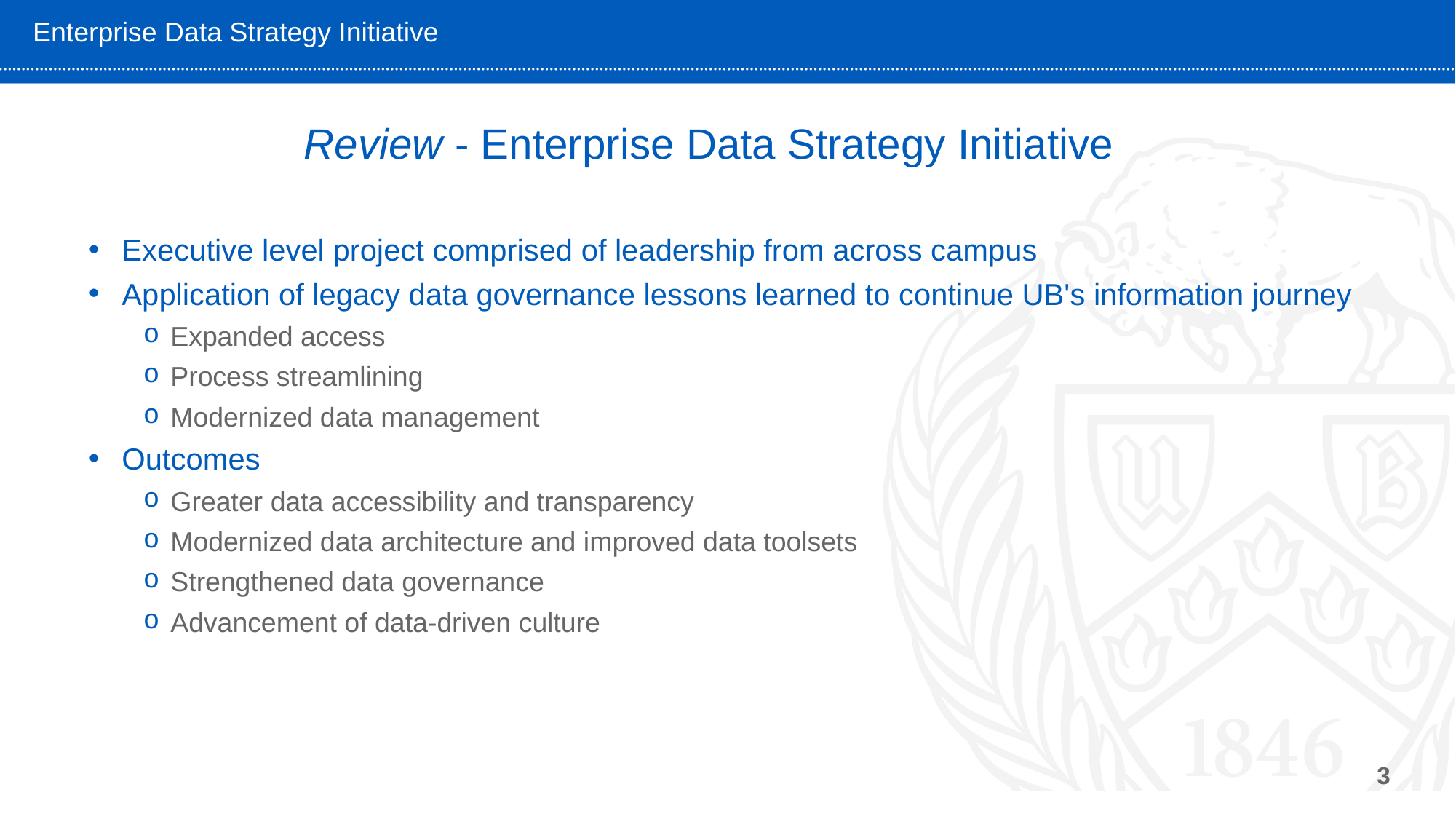

# Review - Enterprise Data Strategy Initiative
Executive level project comprised of leadership from across campus
Application of legacy data governance lessons learned to continue UB's information journey
Expanded access
Process streamlining
Modernized data management
Outcomes
Greater data accessibility and transparency
Modernized data architecture and improved data toolsets
Strengthened data governance
Advancement of data-driven culture